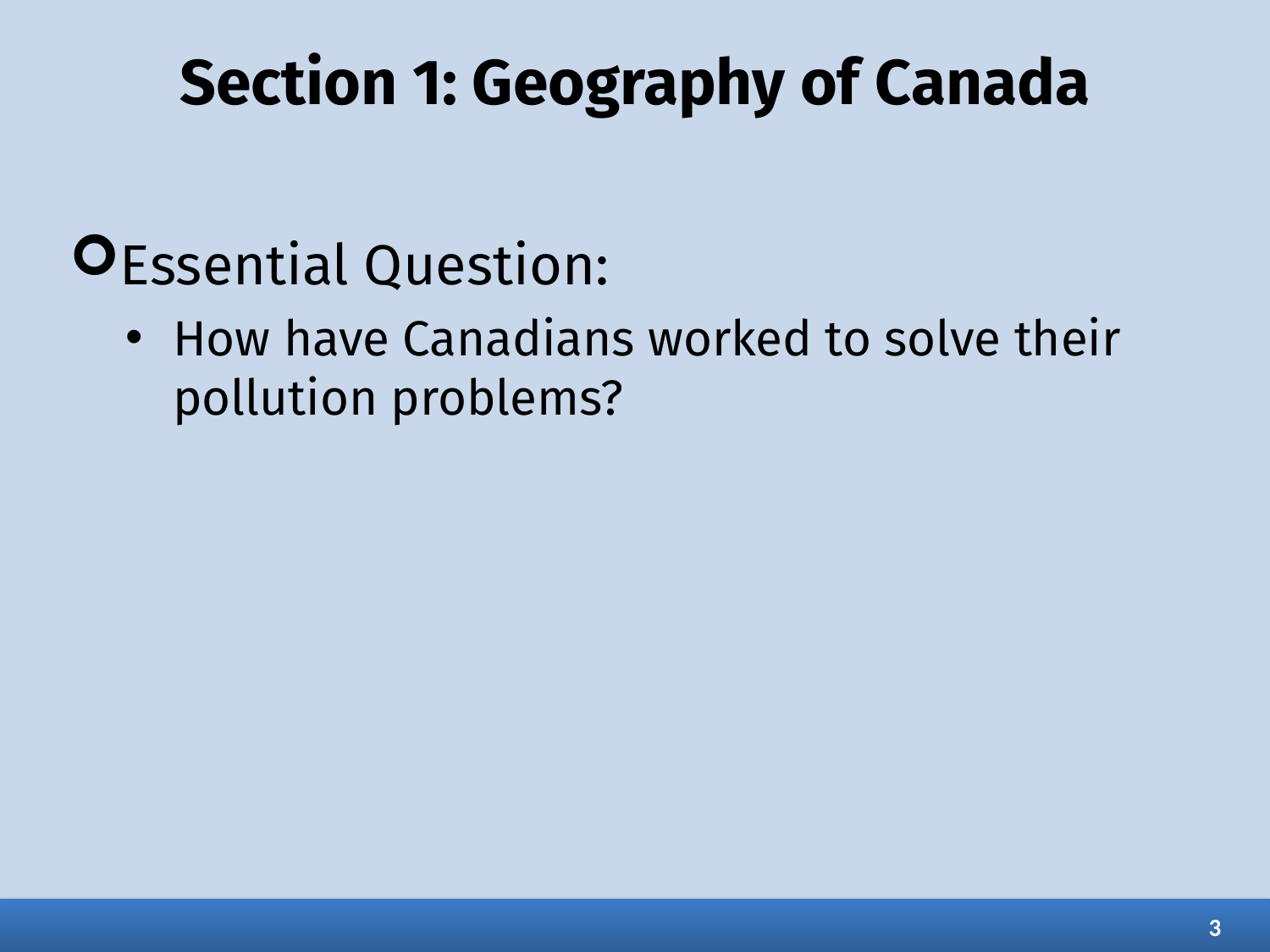

# Section 1: Geography of Canada
Essential Question:
How have Canadians worked to solve their pollution problems?
3